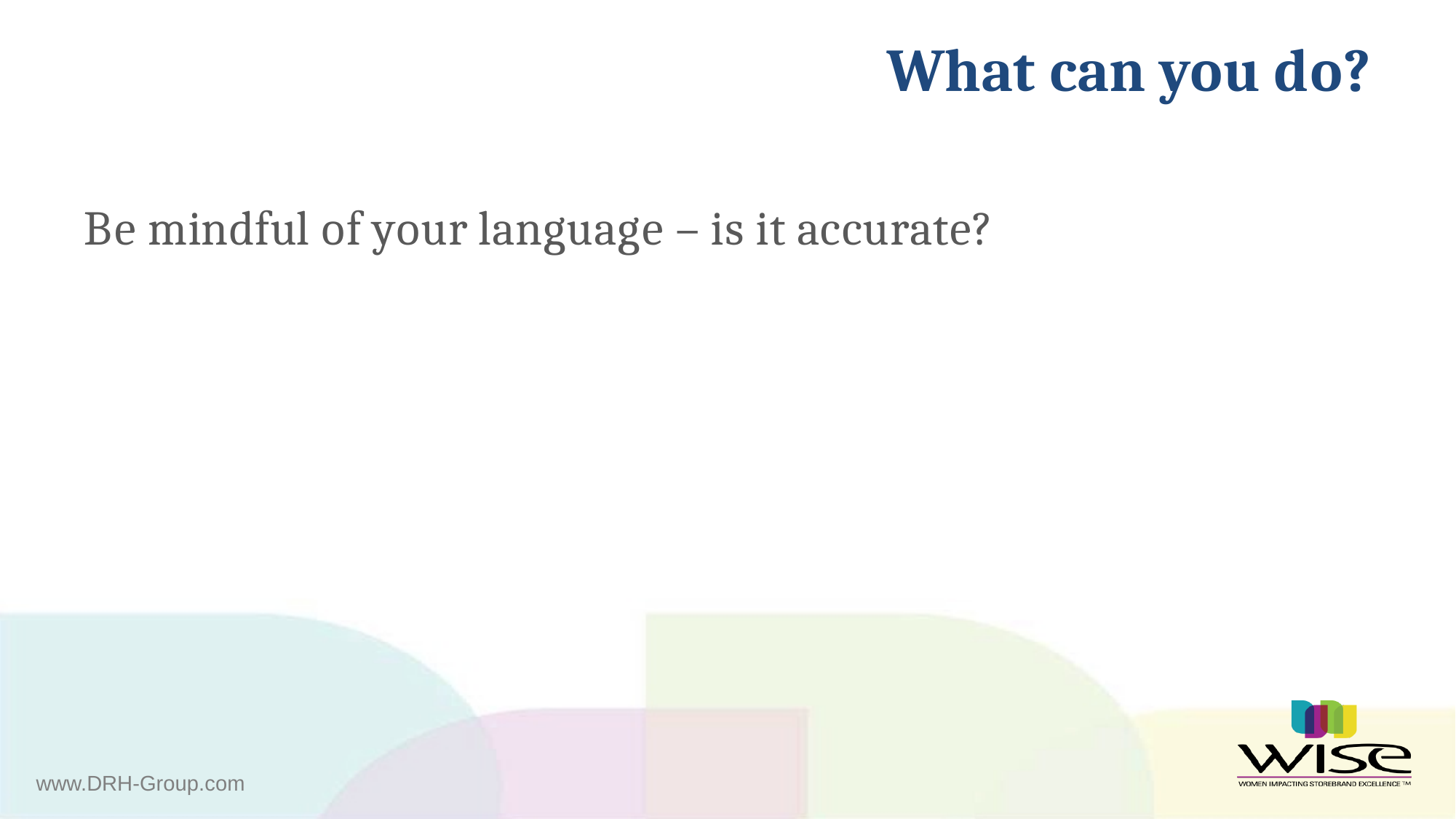

# What can you do?
Be mindful of your language – is it accurate?
www.DRH-Group.com